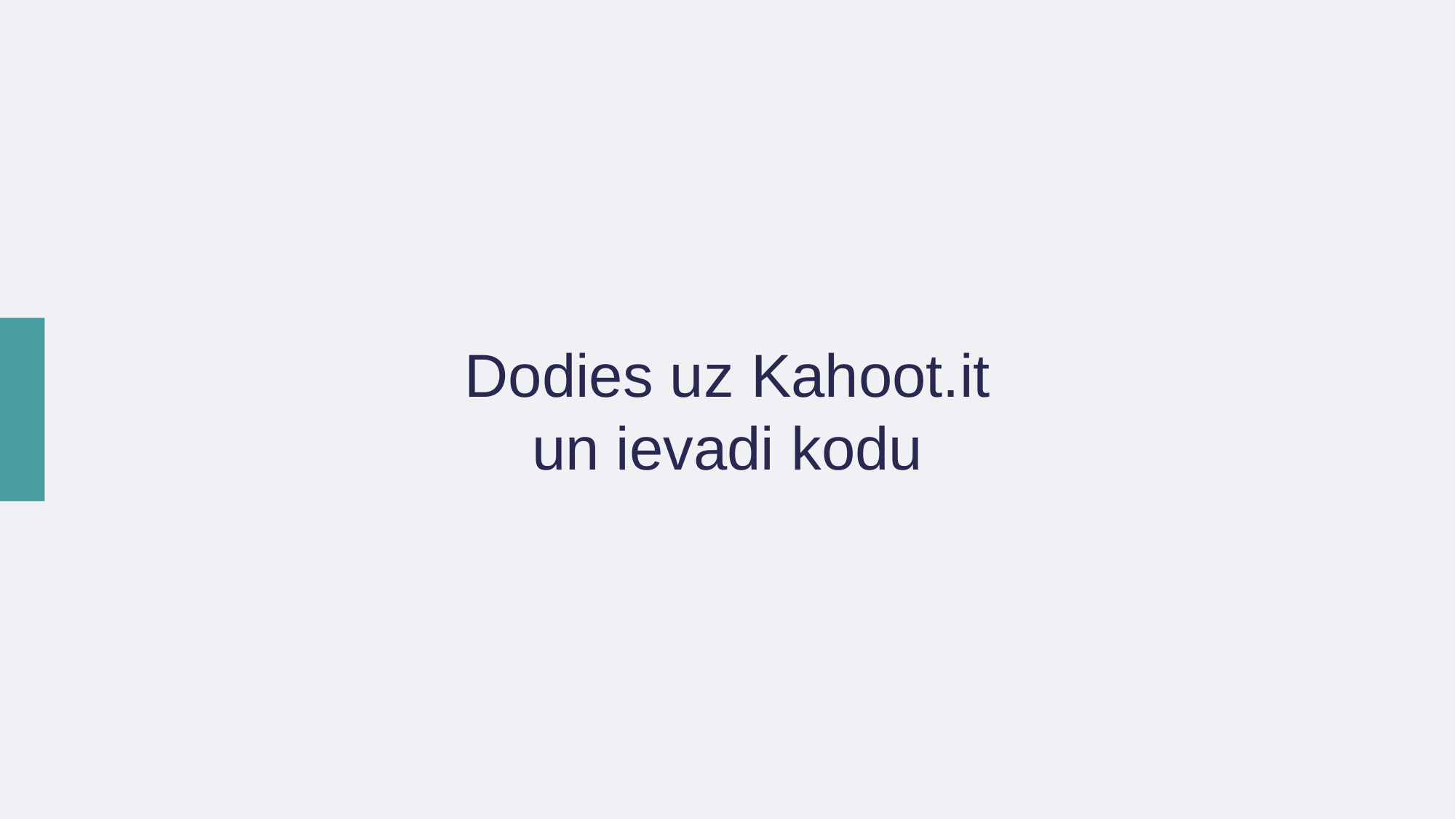

# Dodies uz Kahoot.it un ievadi kodu